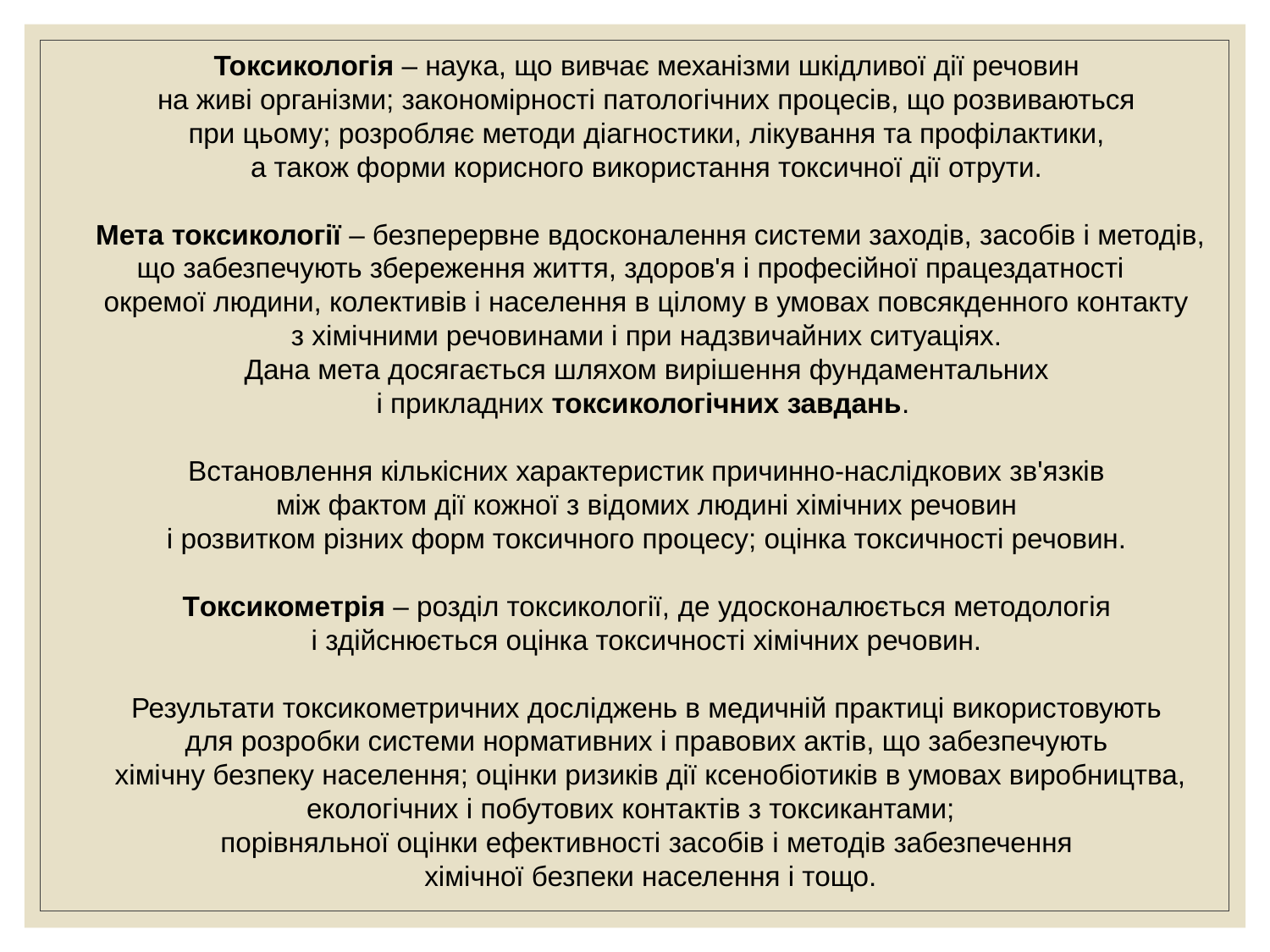

Токсикологія – наука, що вивчає механізми шкідливої дії речовин
на живі організми; закономірності патологічних процесів, що розвиваються
при цьому; розробляє методи діагностики, лікування та профілактики,
а також форми корисного використання токсичної дії отрути.

Мета токсикології – безперервне вдосконалення системи заходів, засобів і методів, що забезпечують збереження життя, здоров'я і професійної працездатності
окремої людини, колективів і населення в цілому в умовах повсякденного контакту
з хімічними речовинами і при надзвичайних ситуаціях.
Дана мета досягається шляхом вирішення фундаментальних
і прикладних токсикологічних завдань.

Встановлення кількісних характеристик причинно-наслідкових зв'язків
між фактом дії кожної з відомих людині хімічних речовин
і розвитком різних форм токсичного процесу; оцінка токсичності речовин.

Токсикометрія – розділ токсикології, де удосконалюється методологія
і здійснюється оцінка токсичності хімічних речовин.

Результати токсикометричних досліджень в медичній практиці використовують
для розробки системи нормативних і правових актів, що забезпечують
хімічну безпеку населення; оцінки ризиків дії ксенобіотиків в умовах виробництва, екологічних і побутових контактів з токсикантами;
порівняльної оцінки ефективності засобів і методів забезпечення
хімічної безпеки населення і тощо.